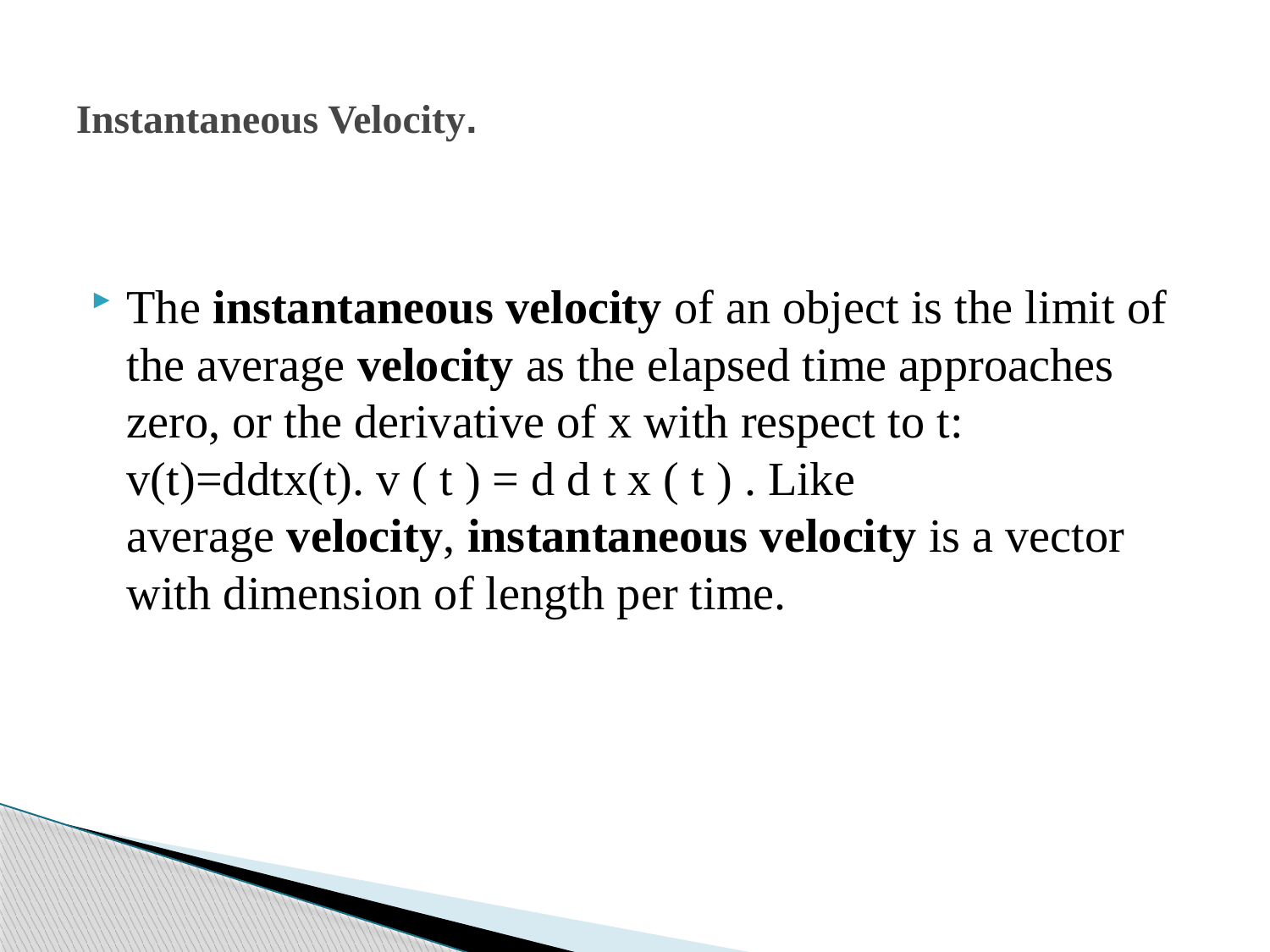

# Instantaneous Velocity.

The instantaneous velocity of an object is the limit of the average velocity as the elapsed time approaches zero, or the derivative of x with respect to t: v(t)=ddtx(t). v ( t ) = d d t x ( t ) . Like average velocity, instantaneous velocity is a vector with dimension of length per time.